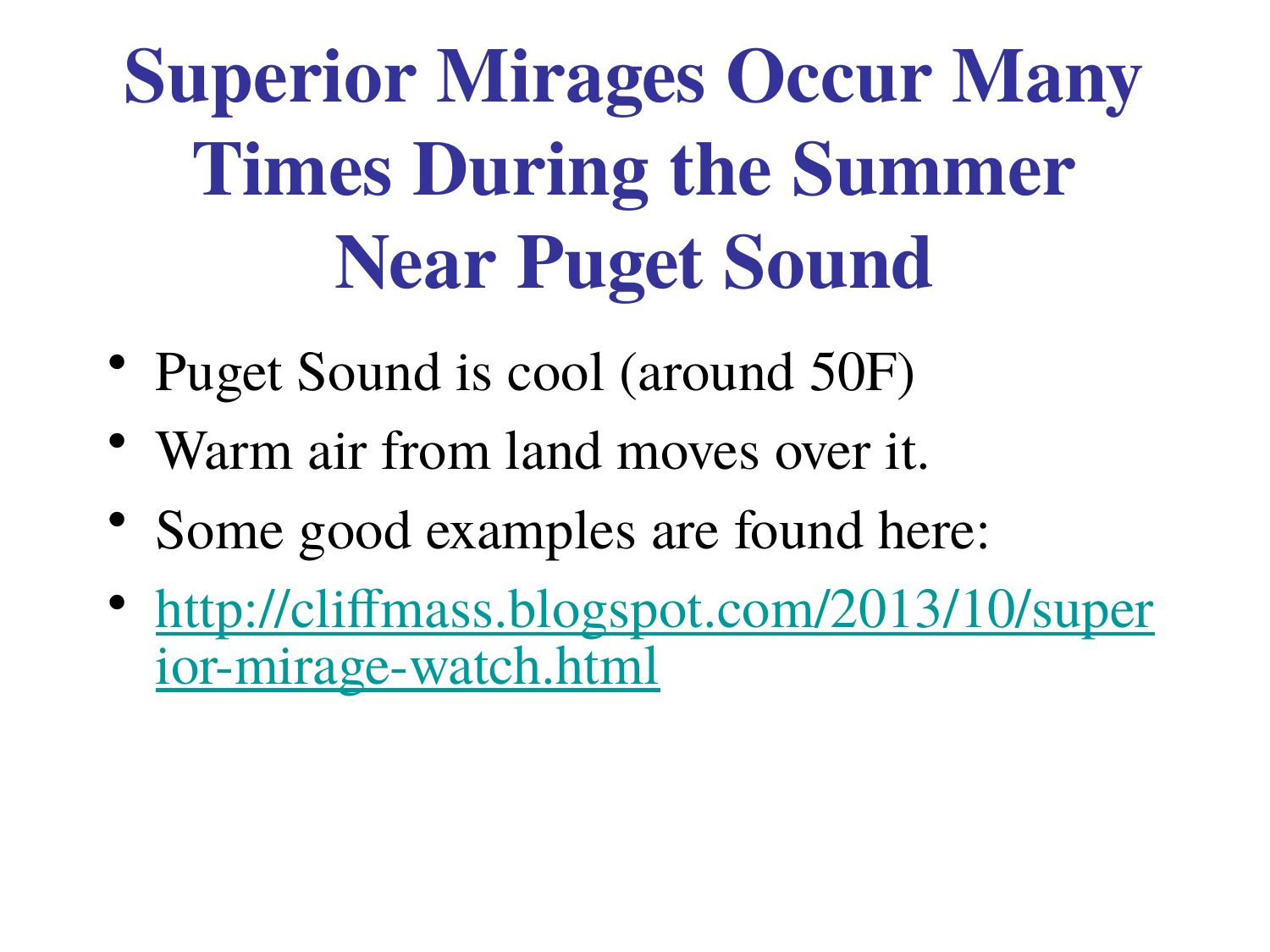

# Superior Mirages Occur Many Times During the Summer Near Puget Sound
Puget Sound is cool (around 50F)
Warm air from land moves over it.
Some good examples are found here:
http://cliffmass.blogspot.com/2013/10/superior-mirage-watch.html